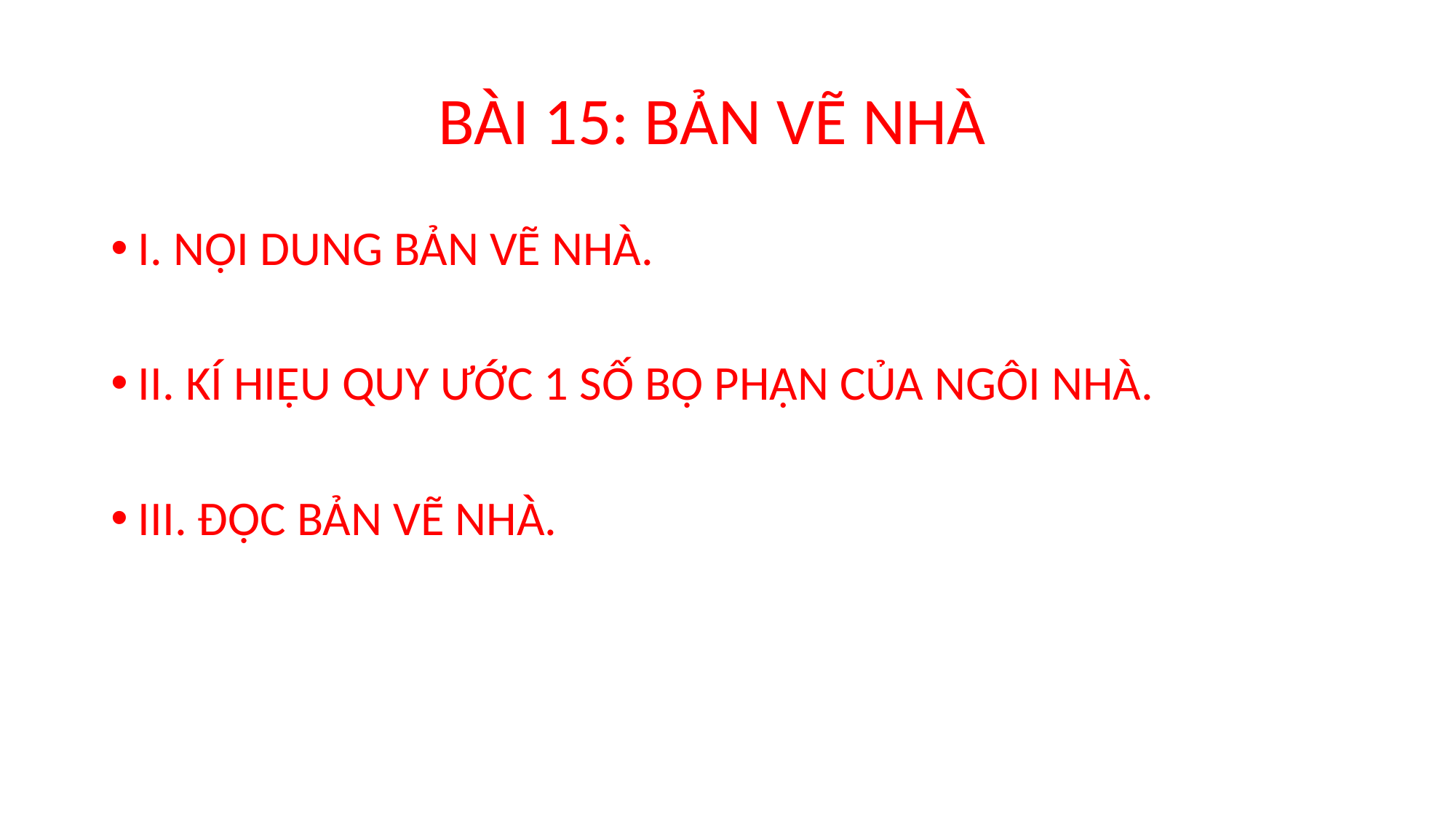

# BÀI 15: BẢN VẼ NHÀ
I. NỘI DUNG BẢN VẼ NHÀ.

II. KÍ HIỆU QUY ƯỚC 1 SỐ BỘ PHẬN CỦA NGÔI NHÀ.

III. ĐỌC BẢN VẼ NHÀ.